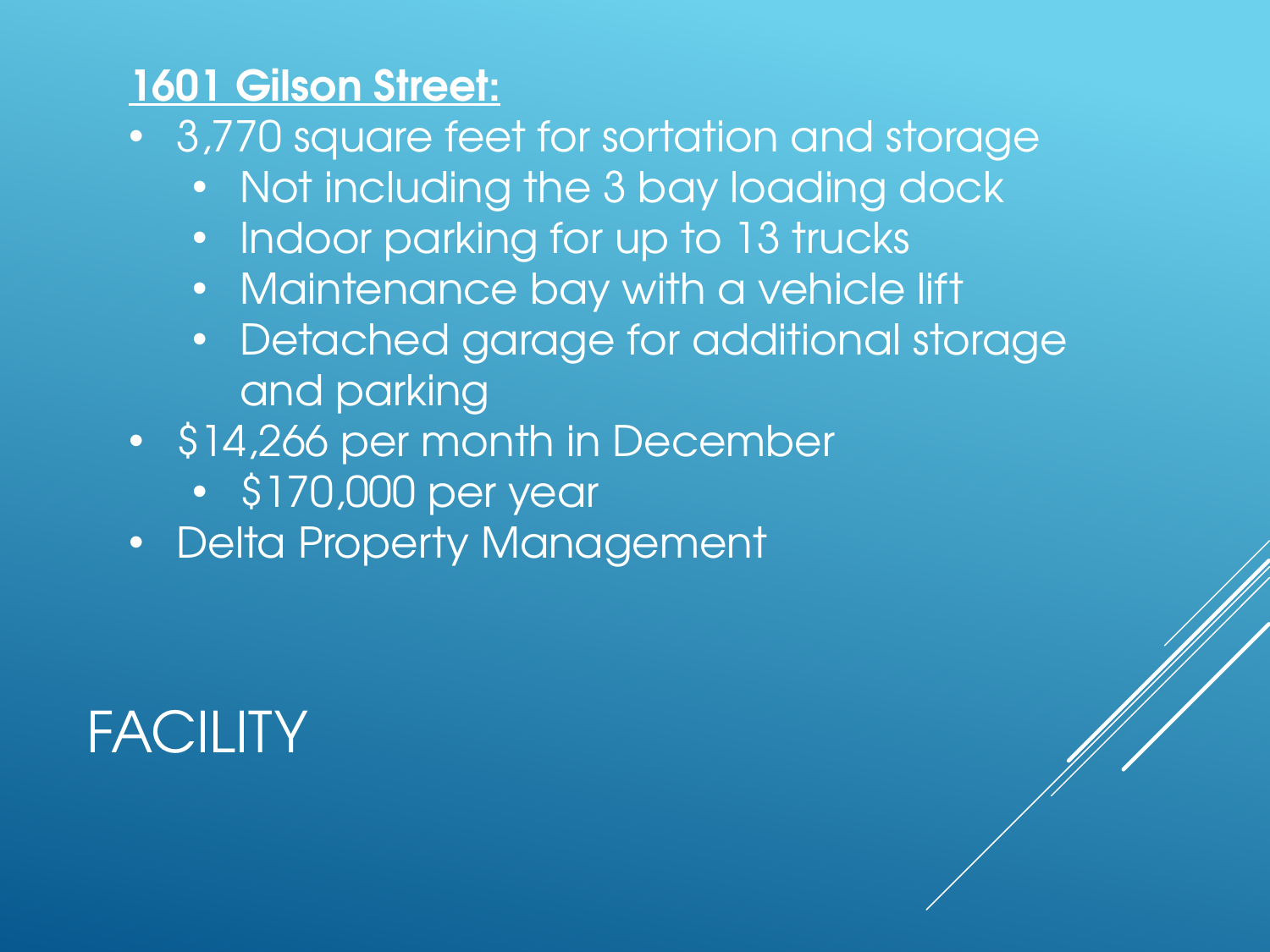

1601 Gilson Street:
3,770 square feet for sortation and storage
Not including the 3 bay loading dock
Indoor parking for up to 13 trucks
Maintenance bay with a vehicle lift
Detached garage for additional storage and parking
$14,266 per month in December
$170,000 per year
Delta Property Management
# Facility